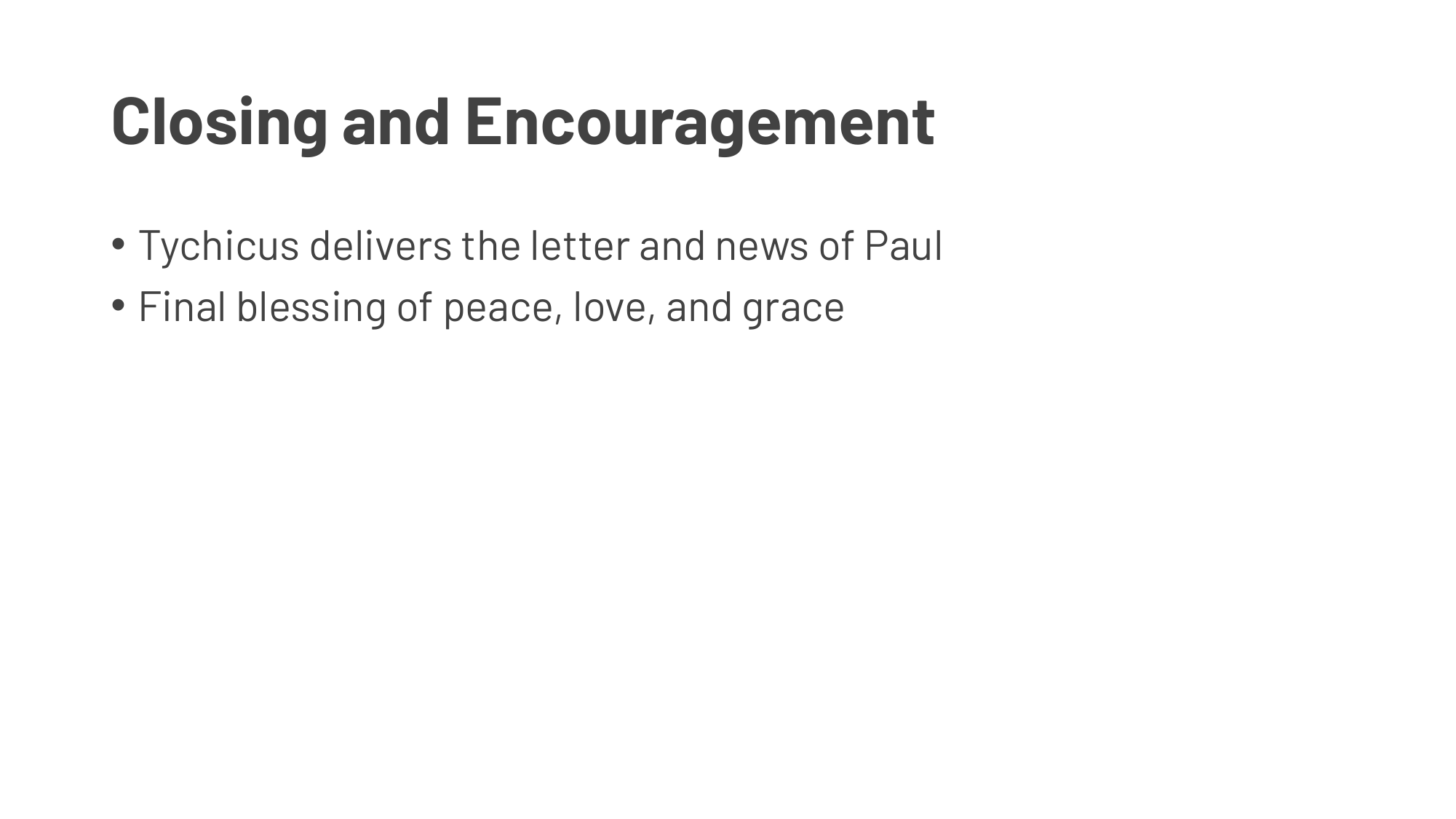

# Closing and Encouragement
Tychicus delivers the letter and news of Paul
Final blessing of peace, love, and grace